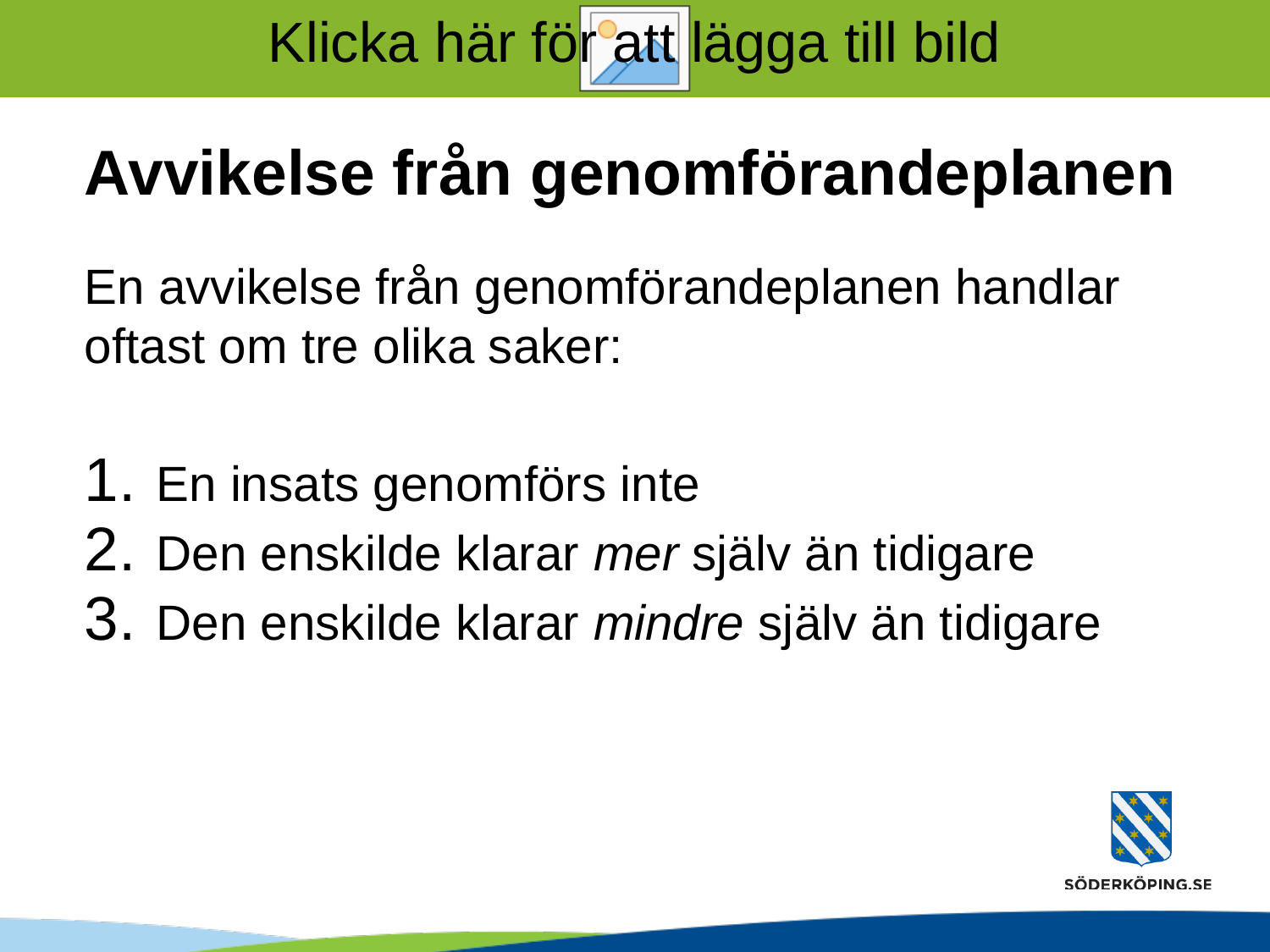

# Avvikelse från genomförandeplanen
En avvikelse från genomförandeplanen handlar oftast om tre olika saker:

En insats genomförs inte
Den enskilde klarar mer själv än tidigare
Den enskilde klarar mindre själv än tidigare